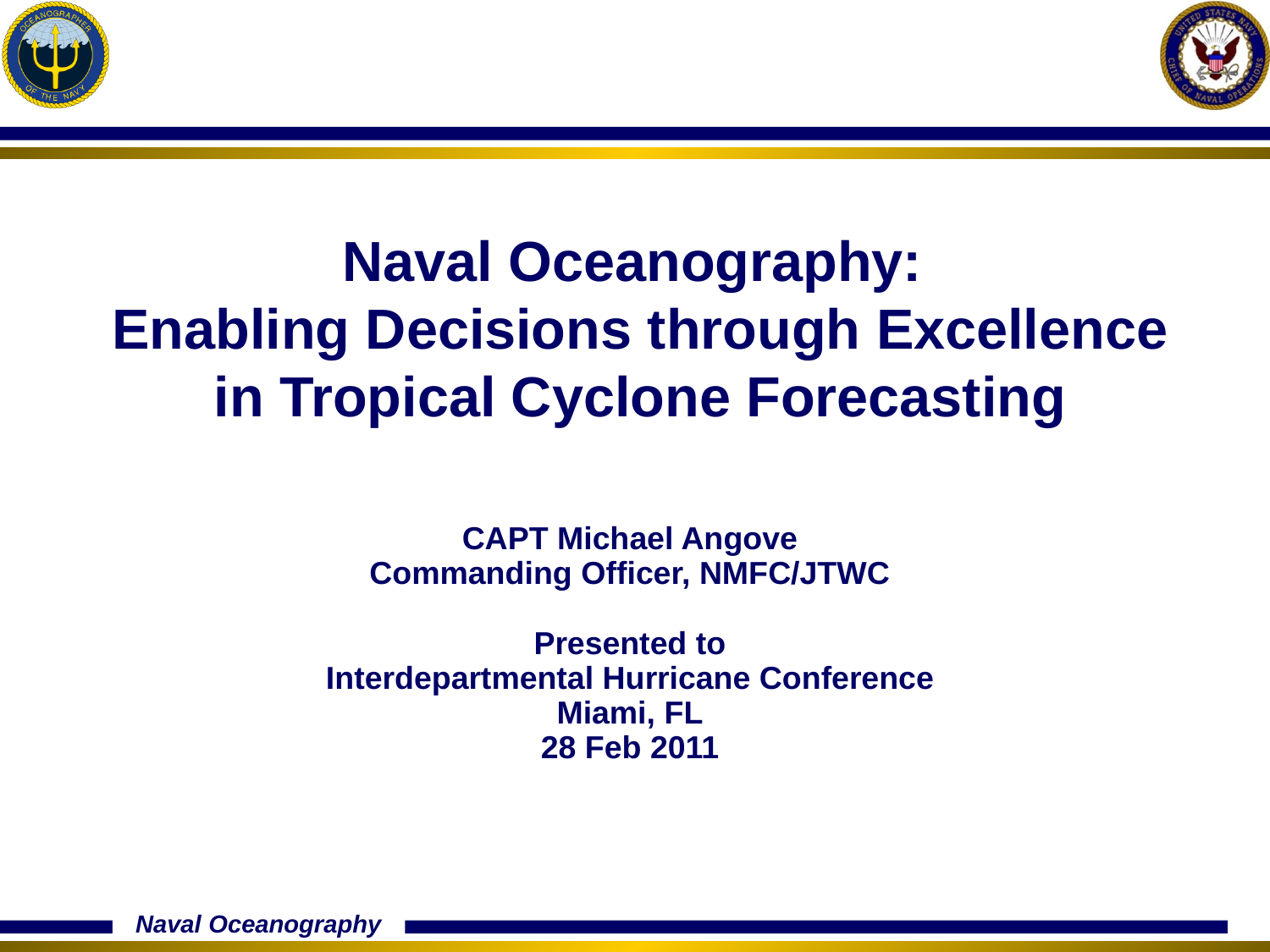

# Naval Oceanography: Enabling Decisions through Excellence in Tropical Cyclone Forecasting

CAPT Michael Angove
Commanding Officer, NMFC/JTWC

Presented to
Interdepartmental Hurricane Conference
Miami, FL
28 Feb 2011